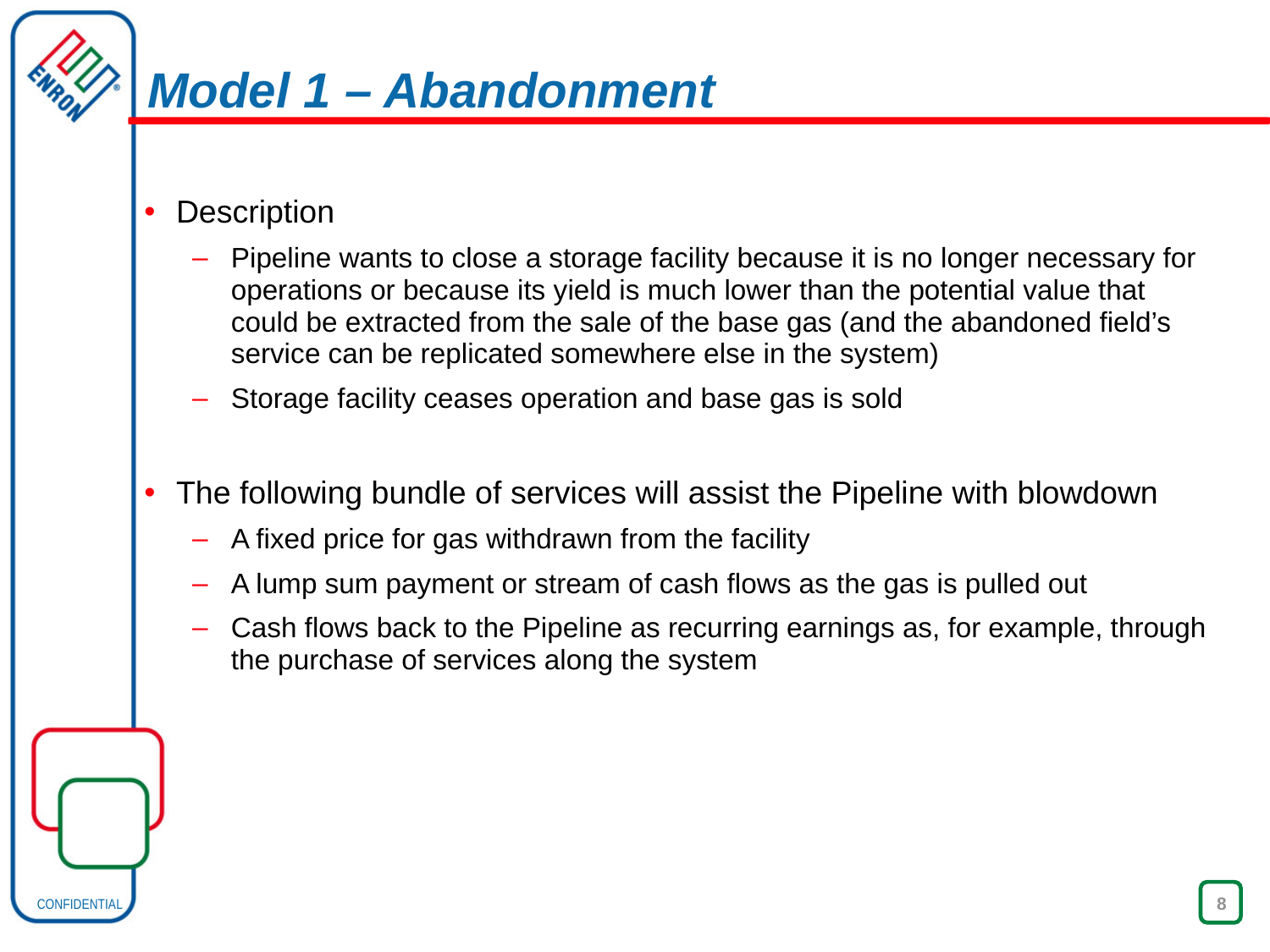

8
# Model 1 – Abandonment

Description
Pipeline wants to close a storage facility because it is no longer necessary for operations or because its yield is much lower than the potential value that could be extracted from the sale of the base gas (and the abandoned field’s service can be replicated somewhere else in the system)
Storage facility ceases operation and base gas is sold

The following bundle of services will assist the Pipeline with blowdown
A fixed price for gas withdrawn from the facility
A lump sum payment or stream of cash flows as the gas is pulled out
Cash flows back to the Pipeline as recurring earnings as, for example, through the purchase of services along the system